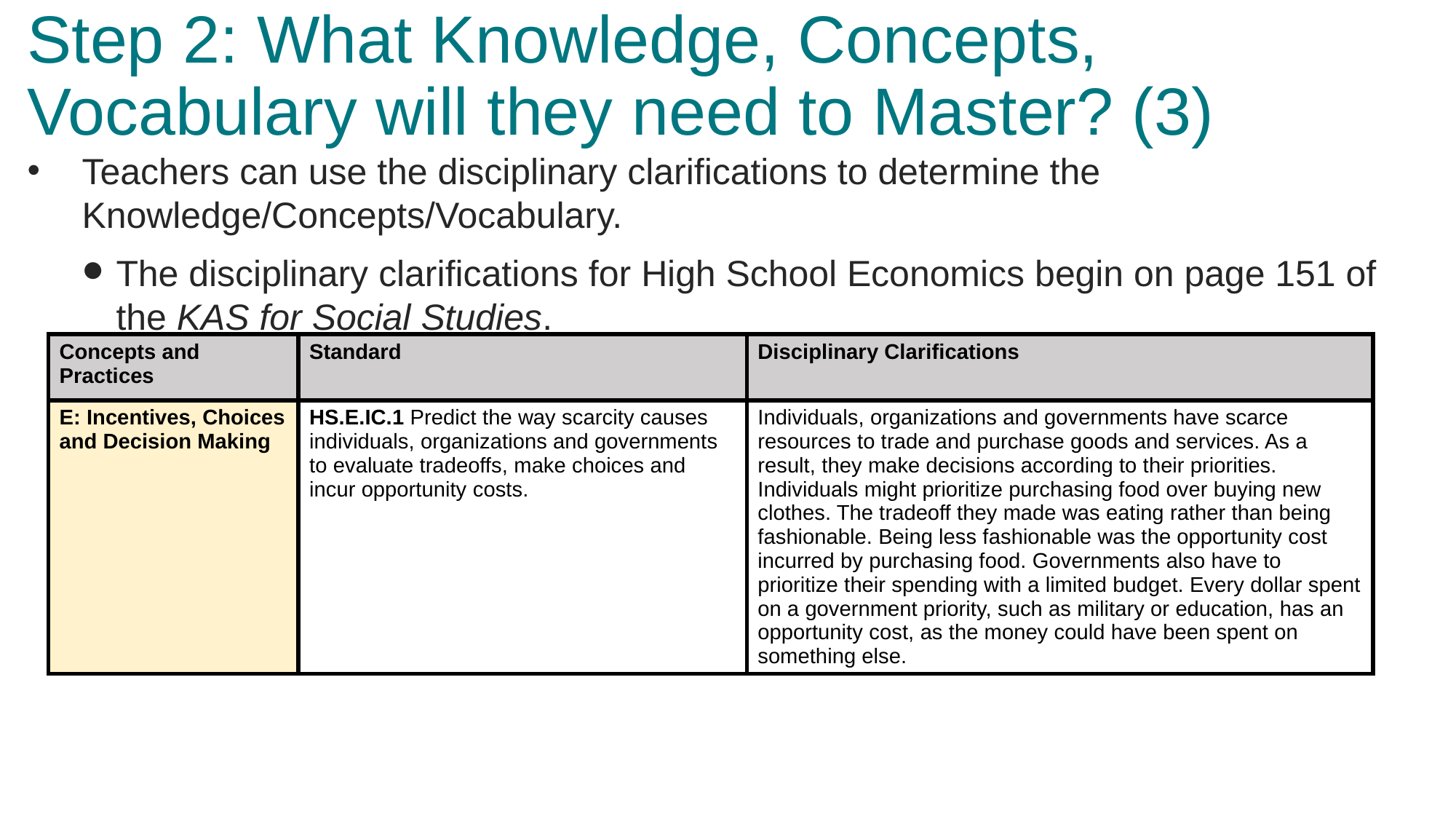

# Step 2: What Knowledge, Concepts, Vocabulary will they need to Master? (3)

Teachers can use the disciplinary clarifications to determine the Knowledge/Concepts/Vocabulary.
The disciplinary clarifications for High School Economics begin on page 151 of the KAS for Social Studies.

| Concepts and Practices | Standard | Disciplinary Clarifications |
| --- | --- | --- |
| E: Incentives, Choices and Decision Making | HS.E.IC.1 Predict the way scarcity causes individuals, organizations and governments to evaluate tradeoffs, make choices and incur opportunity costs. | Individuals, organizations and governments have scarce resources to trade and purchase goods and services. As a result, they make decisions according to their priorities. Individuals might prioritize purchasing food over buying new clothes. The tradeoff they made was eating rather than being fashionable. Being less fashionable was the opportunity cost incurred by purchasing food. Governments also have to prioritize their spending with a limited budget. Every dollar spent on a government priority, such as military or education, has an opportunity cost, as the money could have been spent on something else. |